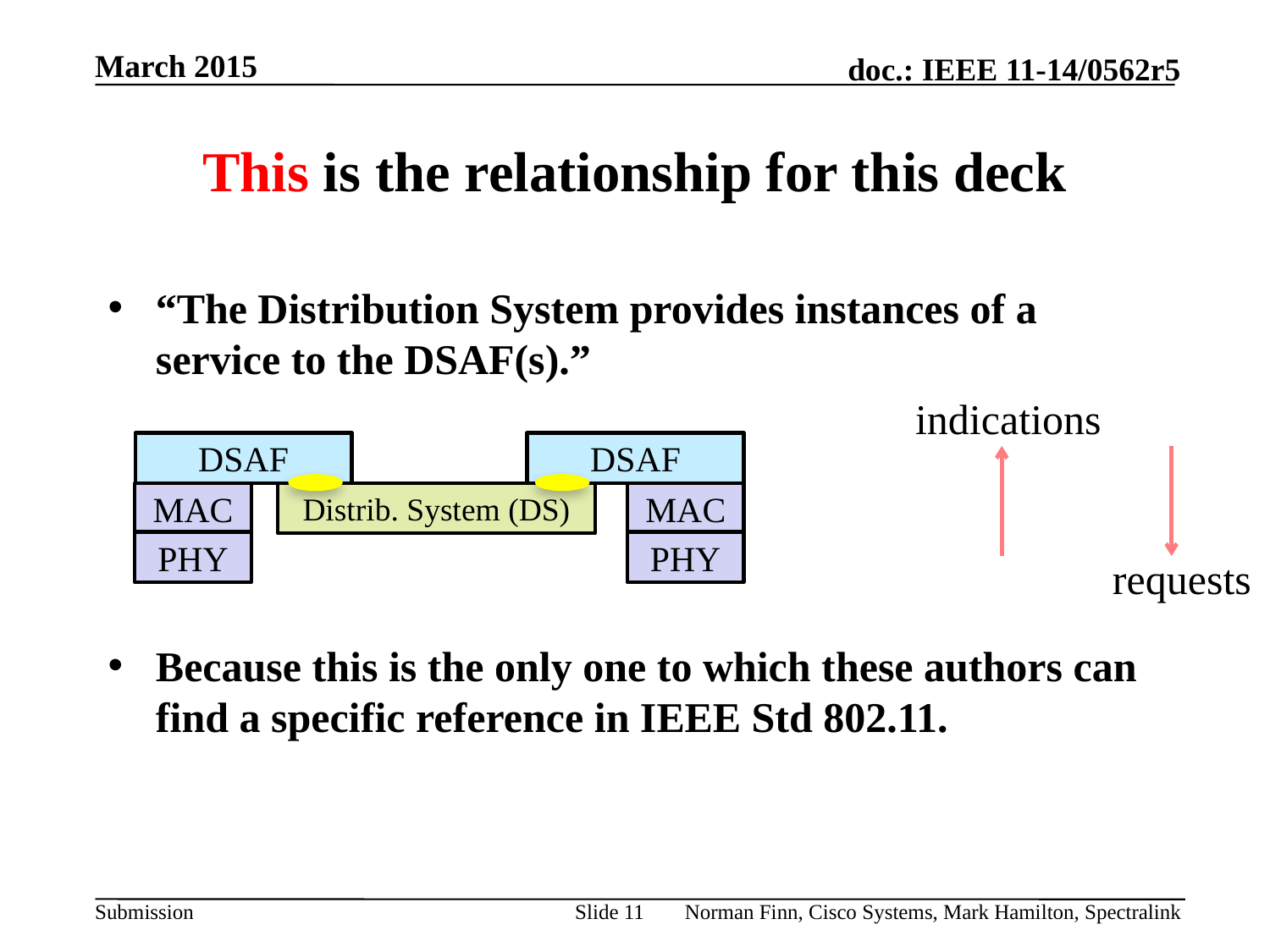

# This is the relationship for this deck
“The Distribution System provides instances of a service to the DSAF(s).”

Because this is the only one to which these authors can find a specific reference in IEEE Std 802.11.
indications
DSAF
DSAF

MAC
Distrib. System (DS)
MAC
PHY
PHY
requests